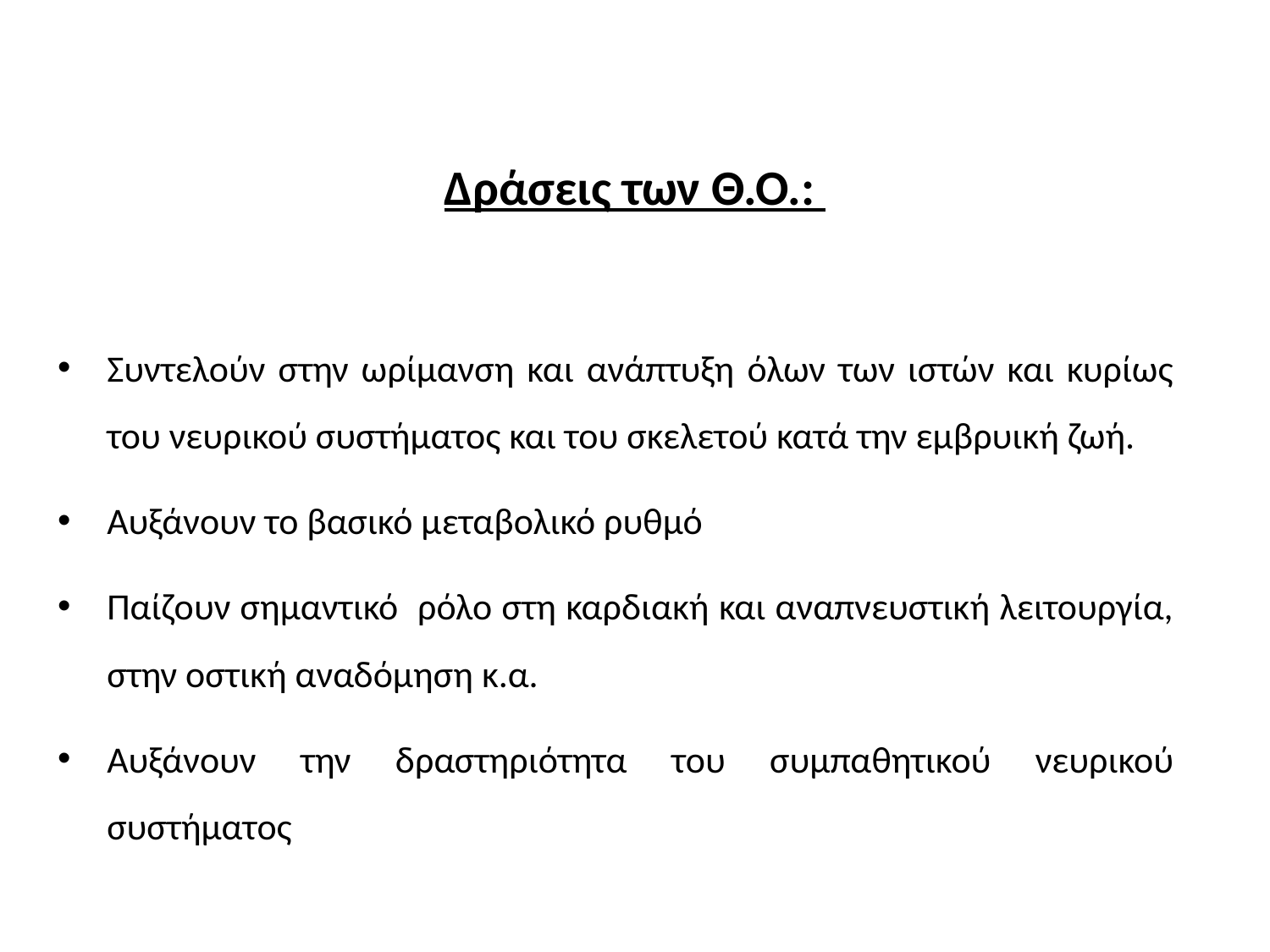

# Δράσεις των Θ.Ο.:
Συντελούν στην ωρίμανση και ανάπτυξη όλων των ιστών και κυρίως του νευρικού συστήματος και του σκελετού κατά την εμβρυική ζωή.
Αυξάνουν το βασικό μεταβολικό ρυθμό
Παίζουν σημαντικό  ρόλο στη καρδιακή και αναπνευστική λειτουργία, στην οστική αναδόμηση κ.α.
Αυξάνουν την δραστηριότητα του συμπαθητικού νευρικού συστήματος